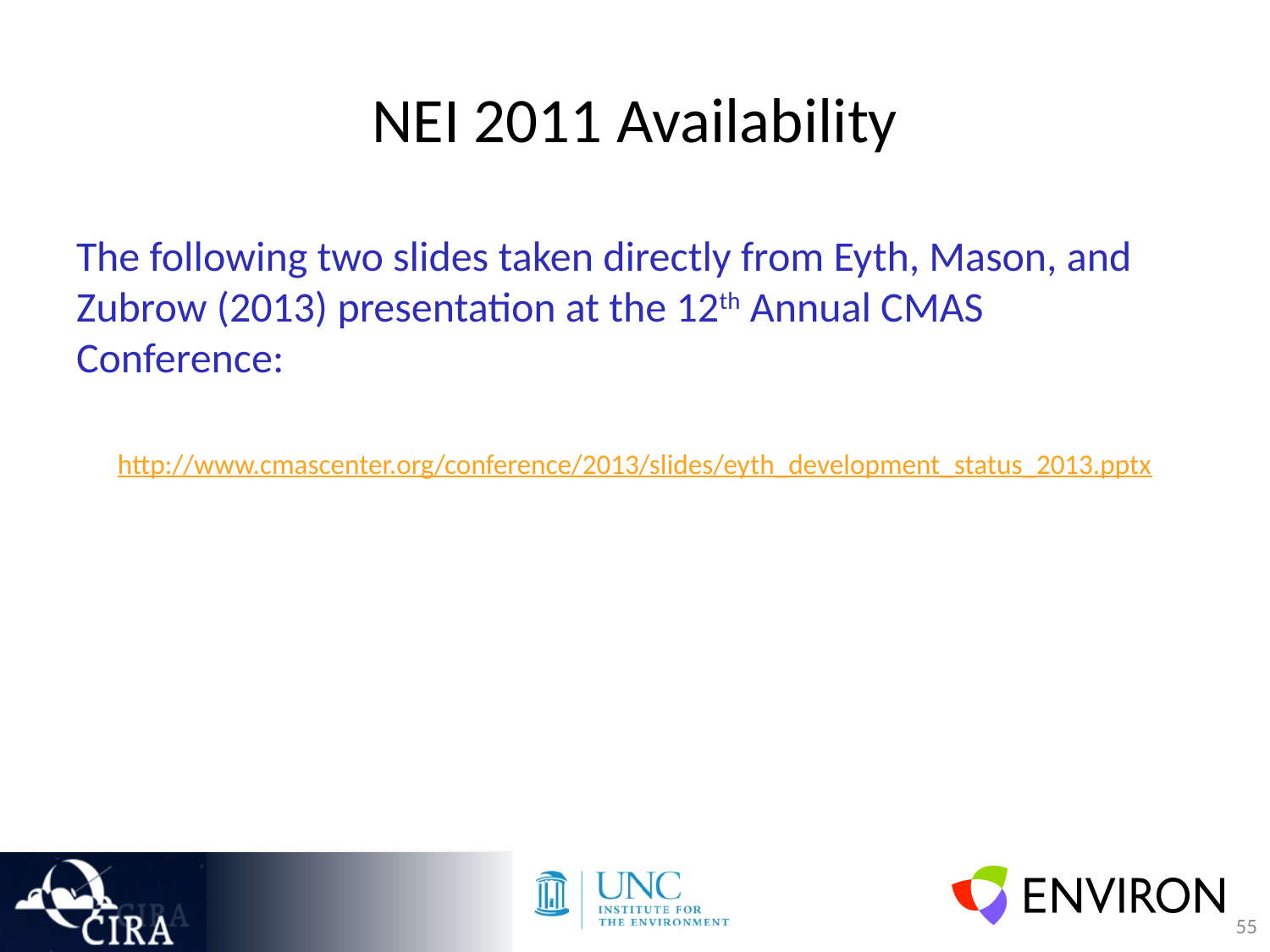

# NEI 2011 Availability
The following two slides taken directly from Eyth, Mason, and Zubrow (2013) presentation at the 12th Annual CMAS Conference:

http://www.cmascenter.org/conference/2013/slides/eyth_development_status_2013.pptx